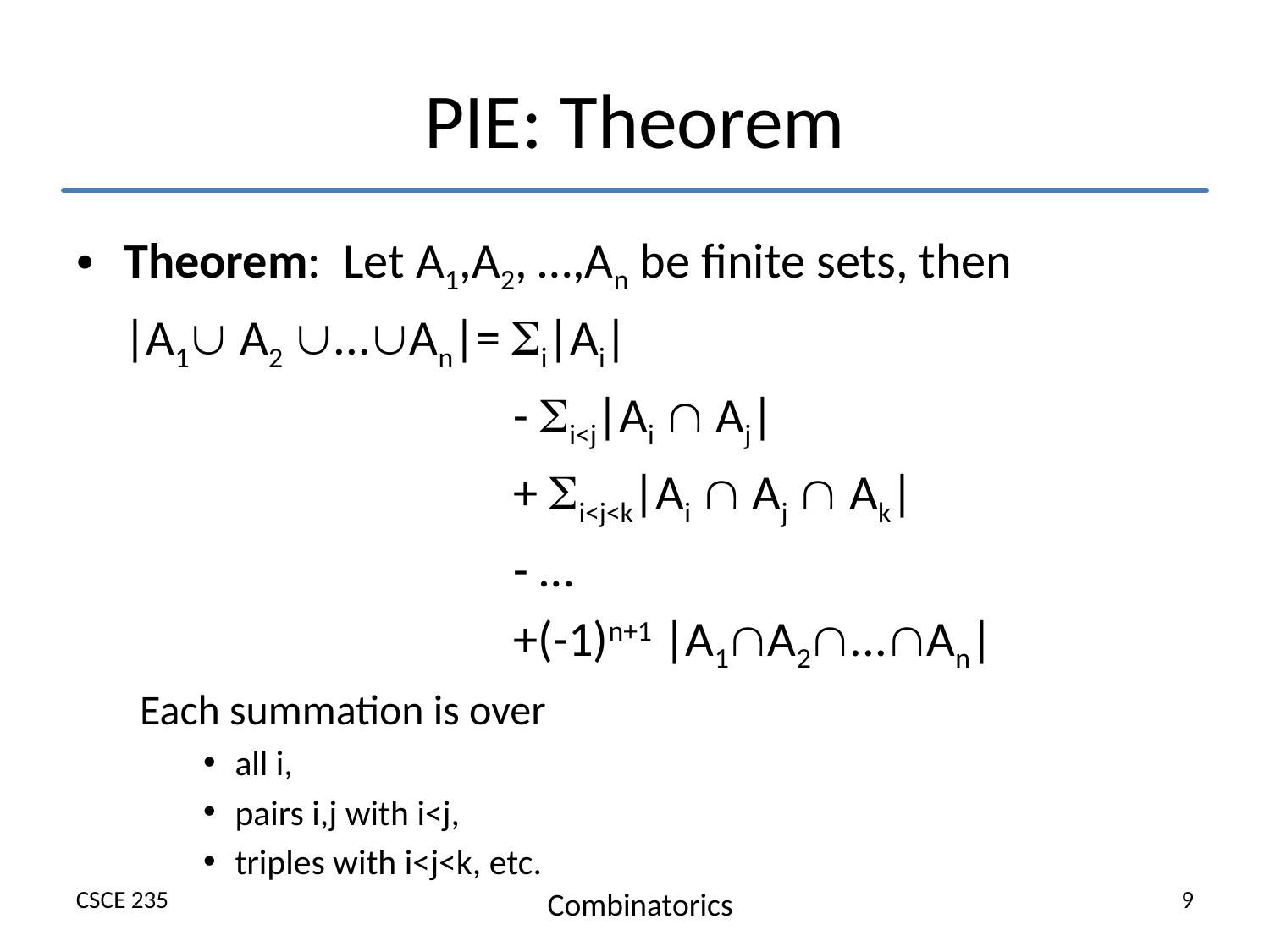

# PIE: Theorem
Theorem:  Let A1,A2, …,An be finite sets, then
	|A1∪ A2 ∪...∪An|= Σi|Ai|
                                       - Σi<j|Ai ∩ Aj|
                                       + Σi<j<k|Ai ∩ Aj ∩ Ak|
                                       - …
                                       +(-1)n+1 |A1∩A2∩...∩An|
Each summation is over
all i,
pairs i,j with i<j,
triples with i<j<k, etc.